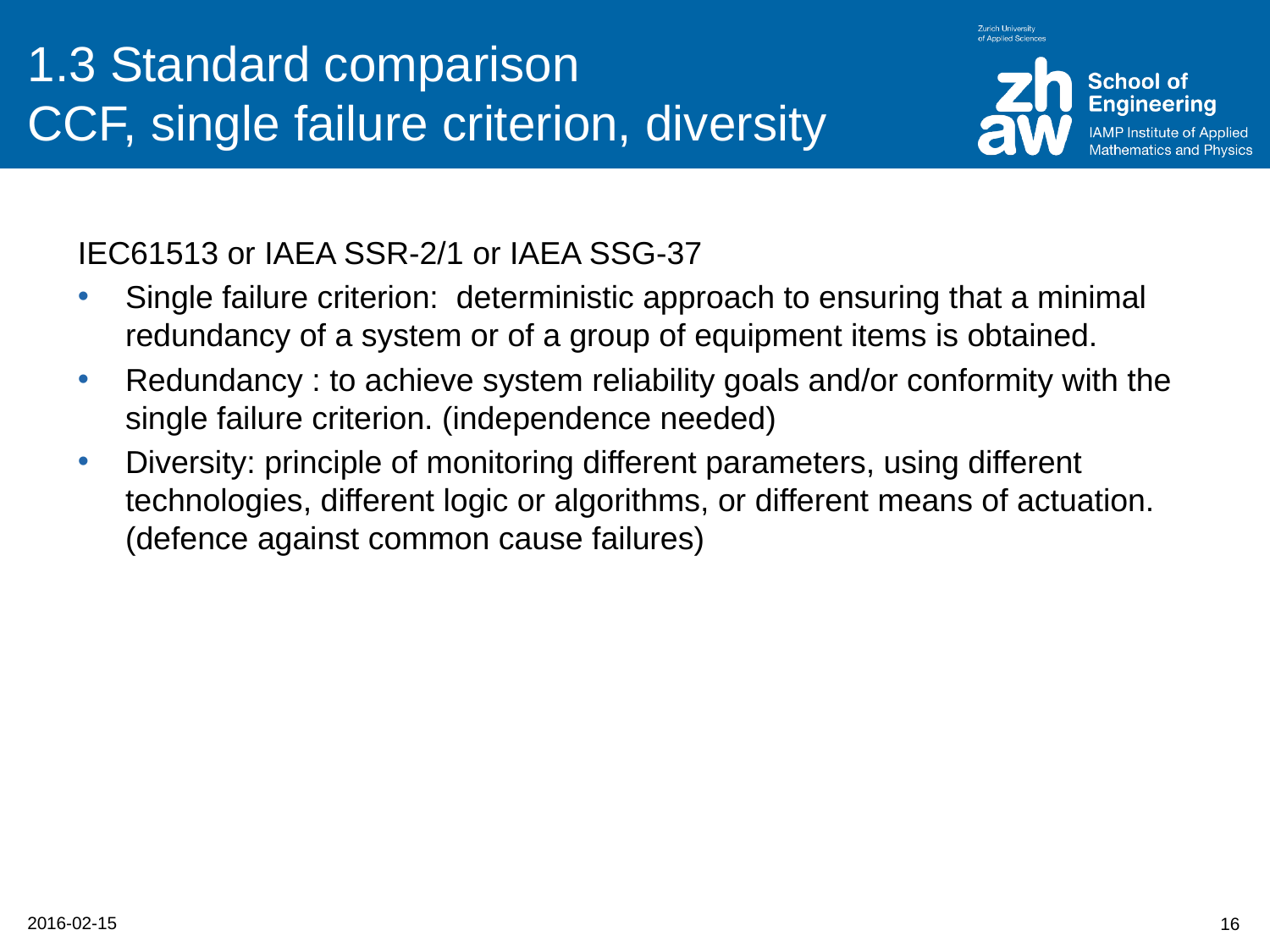

# 1.3 Standard comparison CCF, single failure criterion, diversity
IEC61513 or IAEA SSR-2/1 or IAEA SSG-37
Single failure criterion:  deterministic approach to ensuring that a minimal redundancy of a system or of a group of equipment items is obtained.
Redundancy : to achieve system reliability goals and/or conformity with the single failure criterion. (independence needed)
Diversity: principle of monitoring different parameters, using different technologies, different logic or algorithms, or different means of actuation. (defence against common cause failures)

16